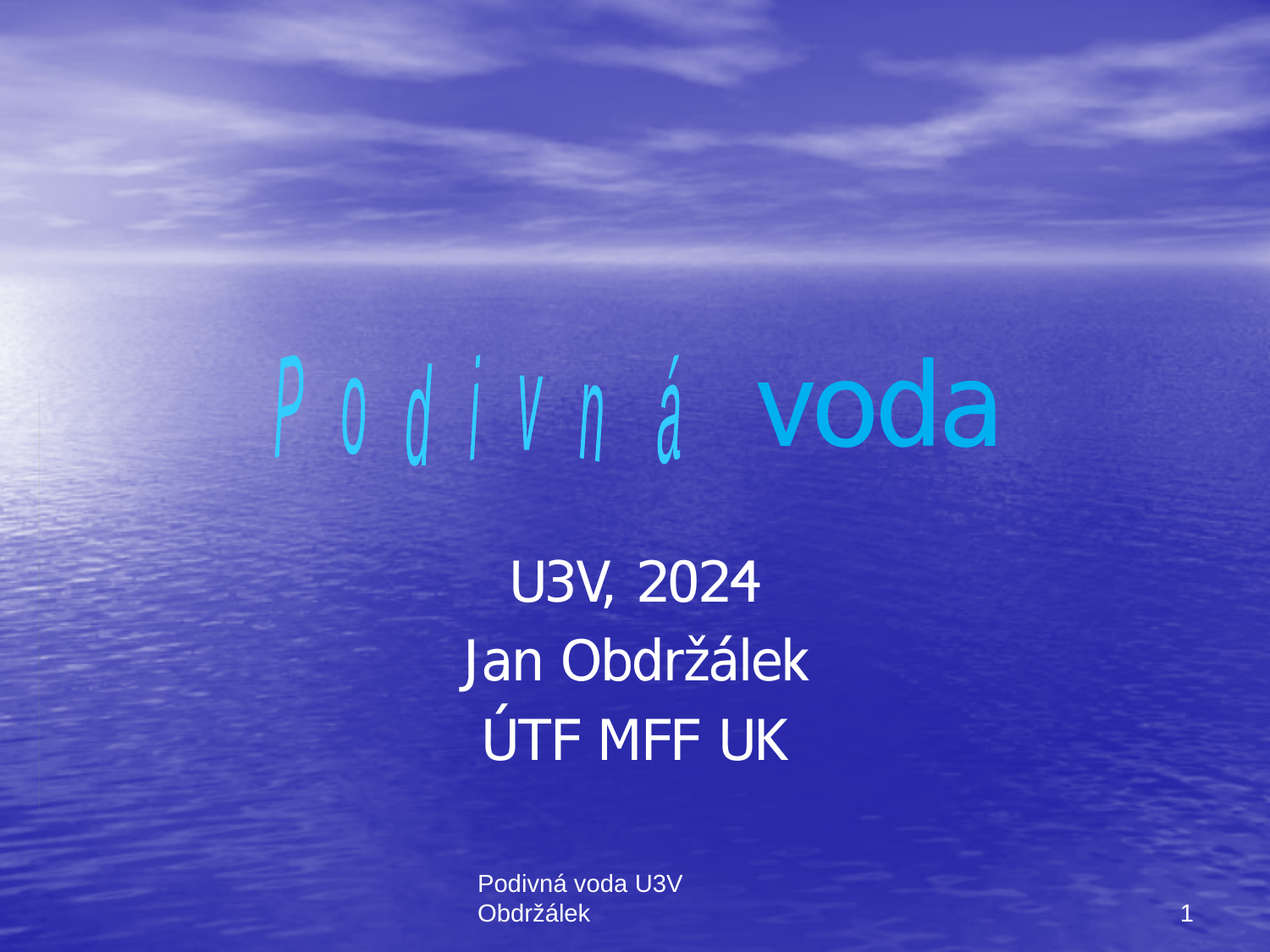

# voda
P   o   d   i   v   n    á
U3V, 2024
Jan Obdržálek
ÚTF MFF UK
1
Podivná voda U3V Obdržálek